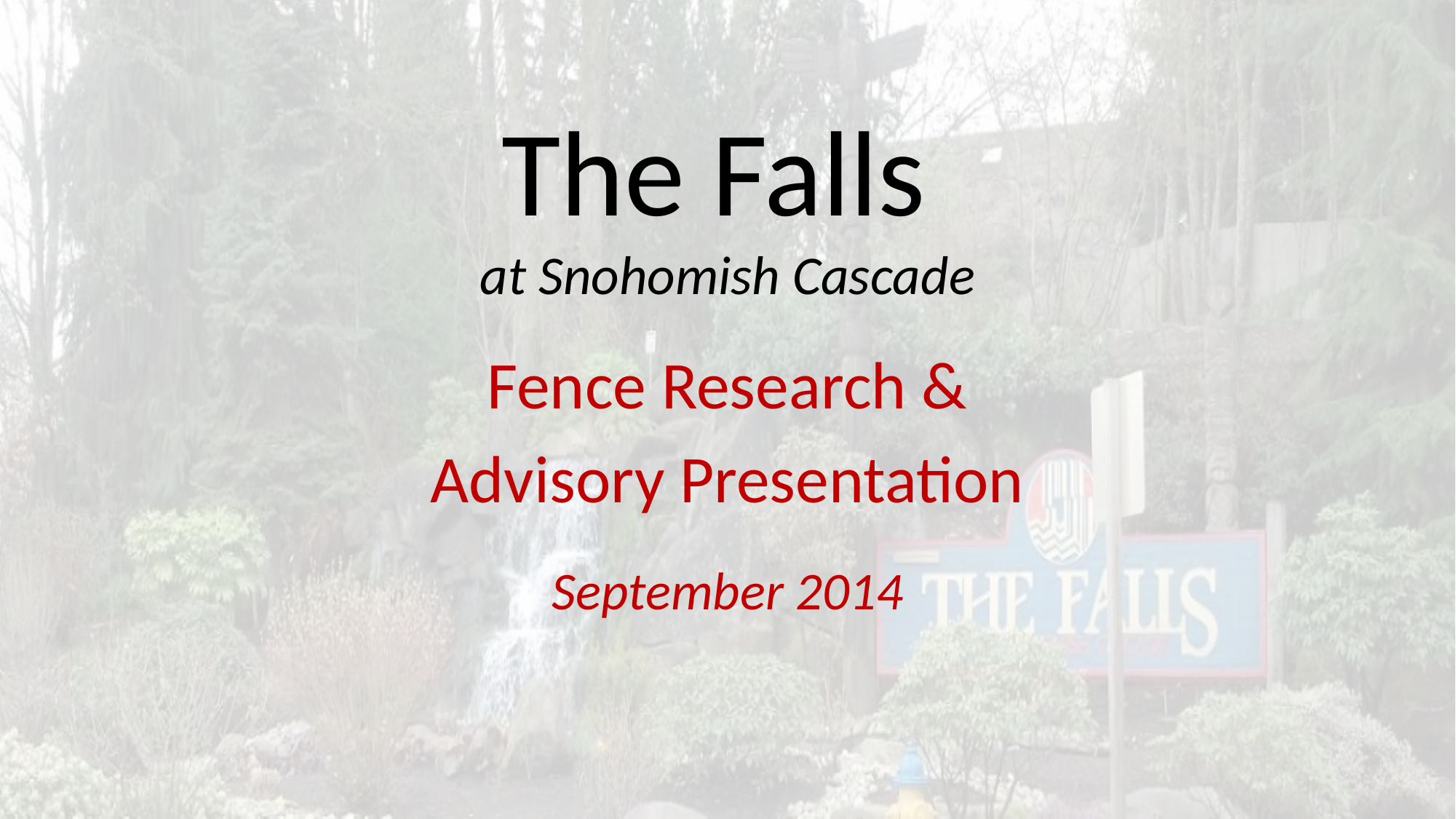

# The Falls at Snohomish Cascade
Fence Research &
Advisory Presentation

September 2014